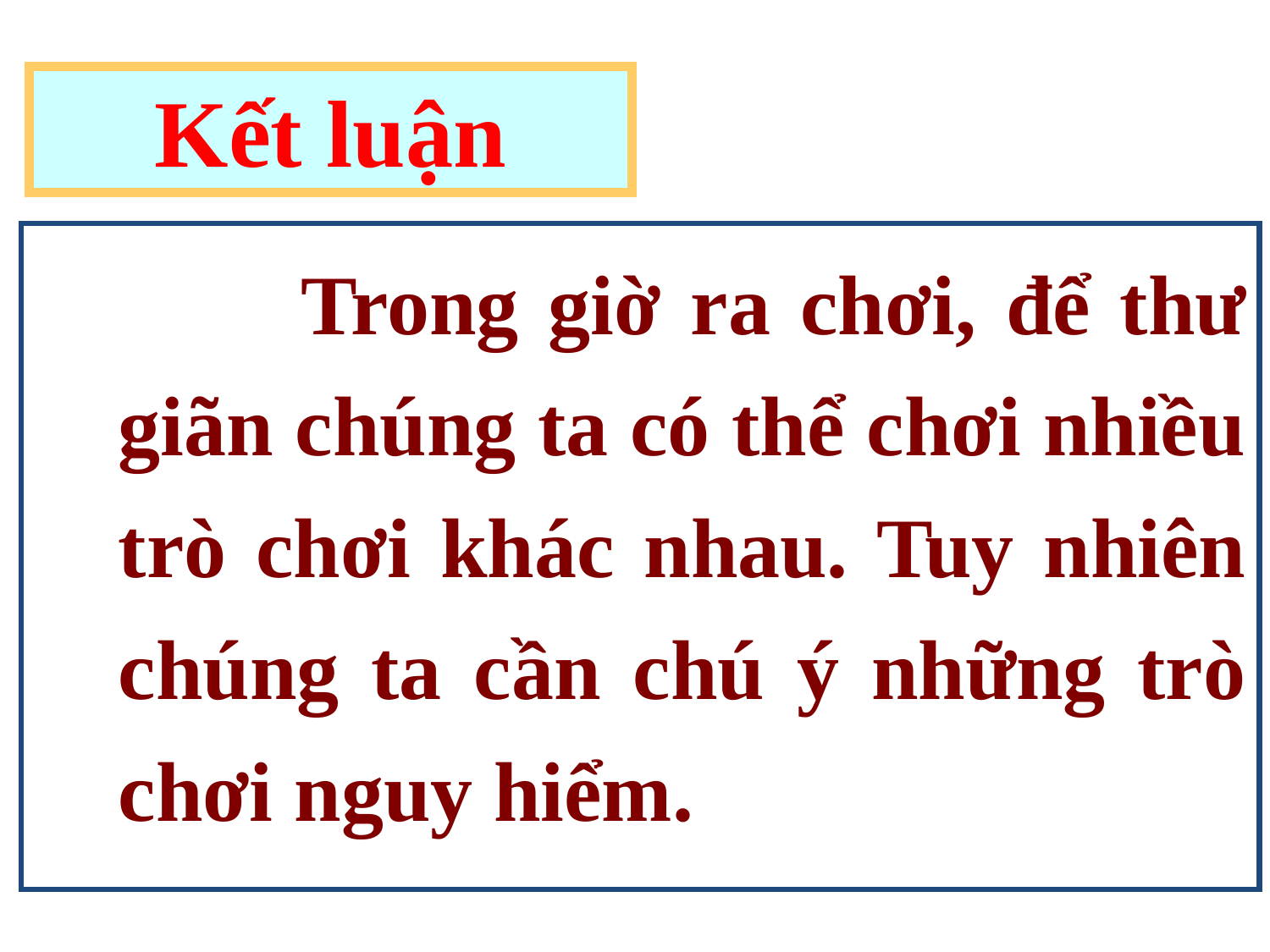

Kết luận
         Trong giờ ra chơi, để thư giãn chúng ta có thể chơi nhiều trò chơi khác nhau. Tuy nhiên chúng ta cần chú ý những trò chơi nguy hiểm.